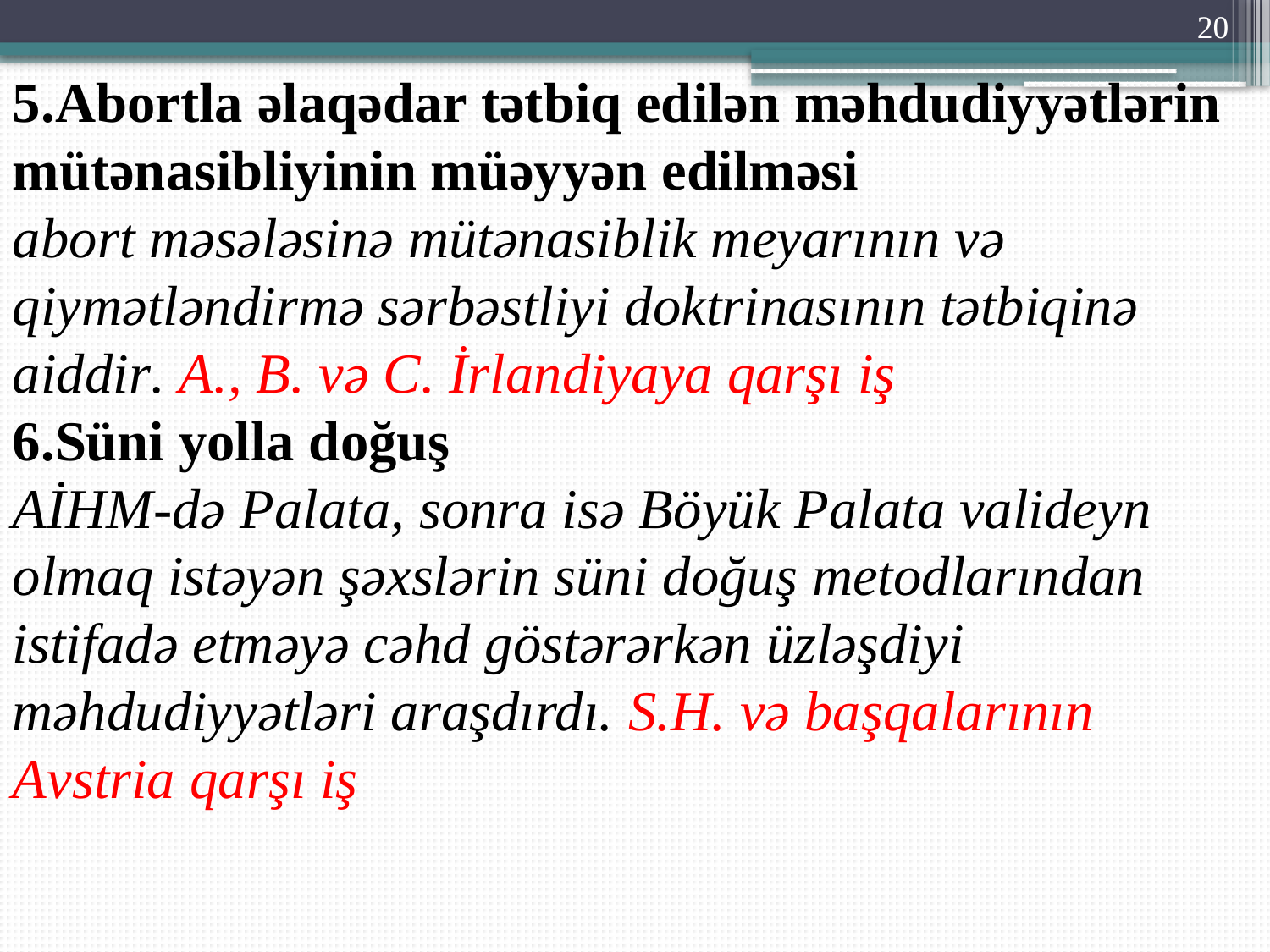

20
5.Abortla əlaqədar tətbiq edilən məhdudiyyətlərin mütənasibliyinin müəyyən edilməsi
abort məsələsinə mütənasiblik meyarının və qiymətləndirmə sərbəstliyi doktrinasının tətbiqinə aiddir. A., B. və C. İrlandiyaya qarşı iş
6.Süni yolla doğuş
AİHM-də Palata, sonra isə Böyük Palata valideyn olmaq istəyən şəxslərin süni doğuş metodlarından istifadə etməyə cəhd göstərərkən üzləşdiyi məhdudiyyətləri araşdırdı. S.H. və başqalarının Avstria qarşı iş